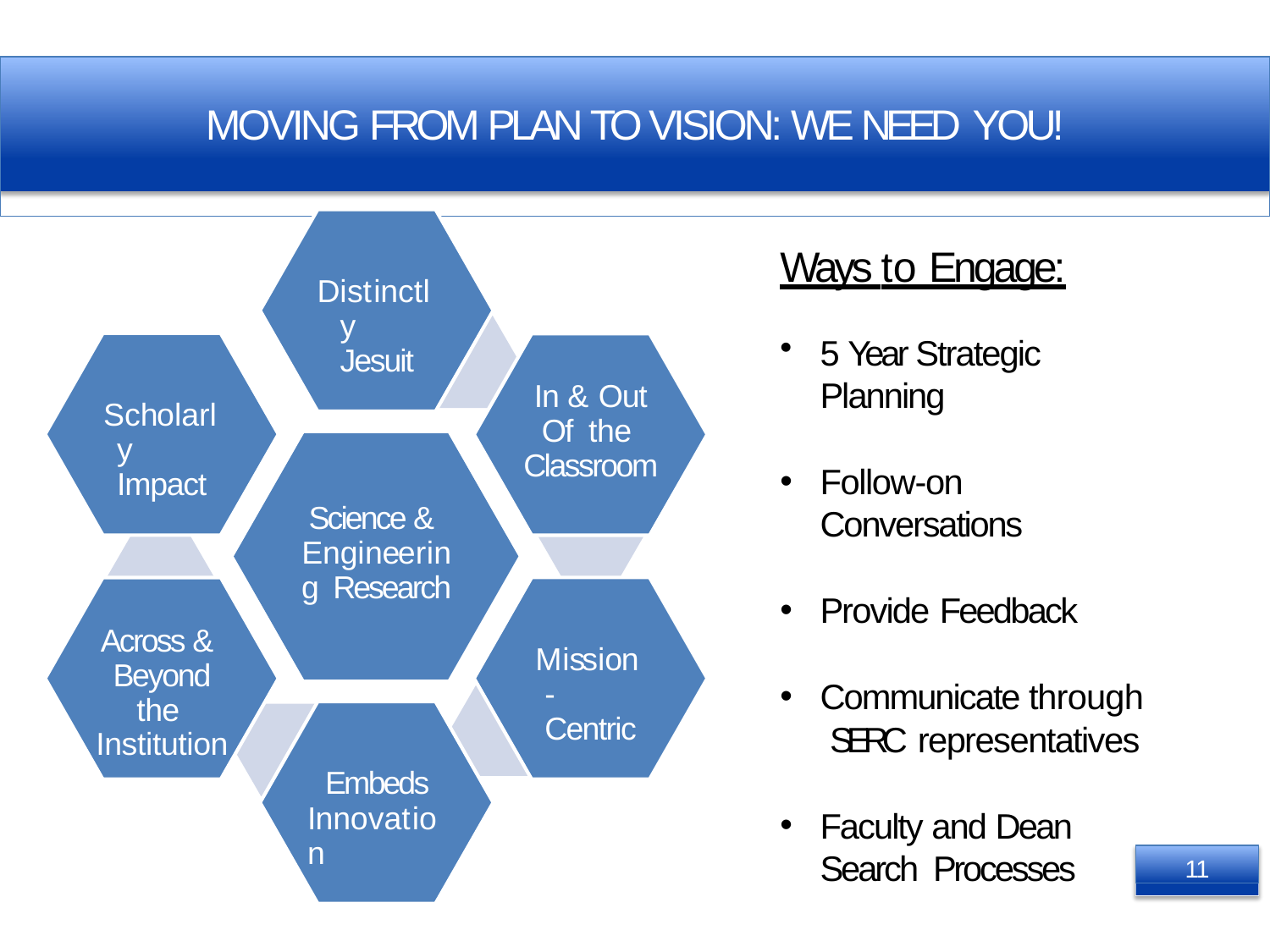

# MOVING FROM PLAN TO VISION: WE NEED YOU!

Ways to Engage:

5 Year Strategic Planning

Follow-on Conversations

Provide Feedback

Communicate through  SERC representatives

Faculty and Dean Search  Processes
Distinctly  Jesuit

In & Out Of  the  Classroom
Scholarly  Impact

Science &  Engineering  Research

Across &  Beyond the  Institution
Mission-  Centric

Embeds  Innovation

11